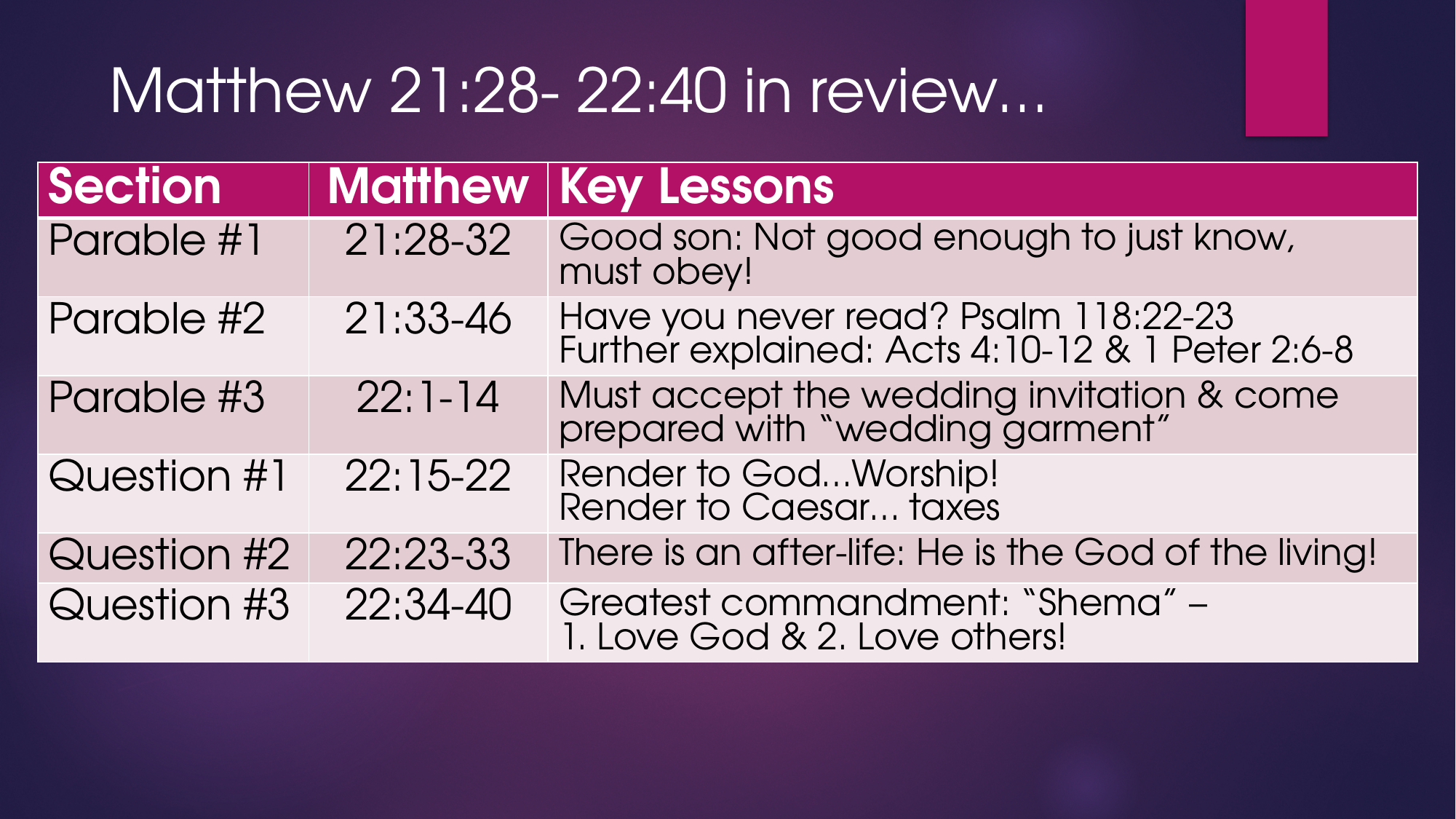

Matthew 21:28- 22:40 in review…
| Section | Matthew | Key Lessons |
| --- | --- | --- |
| Parable #1 | 21:28-32 | Good son: Not good enough to just know, must obey! |
| Parable #2 | 21:33-46 | Have you never read? Psalm 118:22-23 Further explained: Acts 4:10-12 & 1 Peter 2:6-8 |
| Parable #3 | 22:1-14 | Must accept the wedding invitation & come prepared with “wedding garment” |
| Question #1 | 22:15-22 | Render to God…Worship! Render to Caesar… taxes |
| Question #2 | 22:23-33 | There is an after-life: He is the God of the living! |
| Question #3 | 22:34-40 | Greatest commandment: “Shema” – 1. Love God & 2. Love others! |